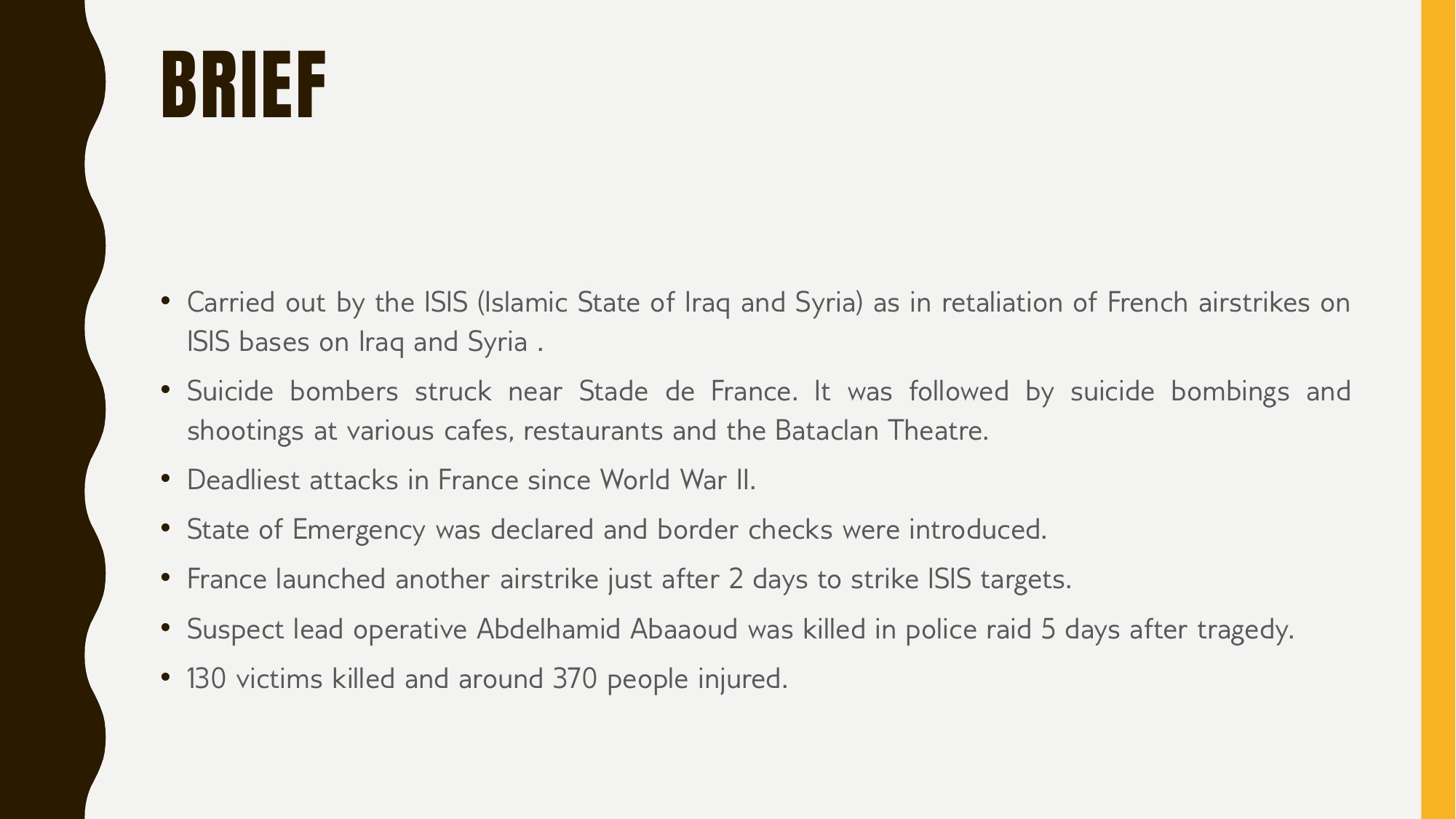

# Brief
Carried out by the ISIS (Islamic State of Iraq and Syria) as in retaliation of French airstrikes on ISIS bases on Iraq and Syria .
Suicide bombers struck near Stade de France. It was followed by suicide bombings and shootings at various cafes, restaurants and the Bataclan Theatre.
Deadliest attacks in France since World War II.
State of Emergency was declared and border checks were introduced.
France launched another airstrike just after 2 days to strike ISIS targets.
Suspect lead operative Abdelhamid Abaaoud was killed in police raid 5 days after tragedy.
130 victims killed and around 370 people injured.